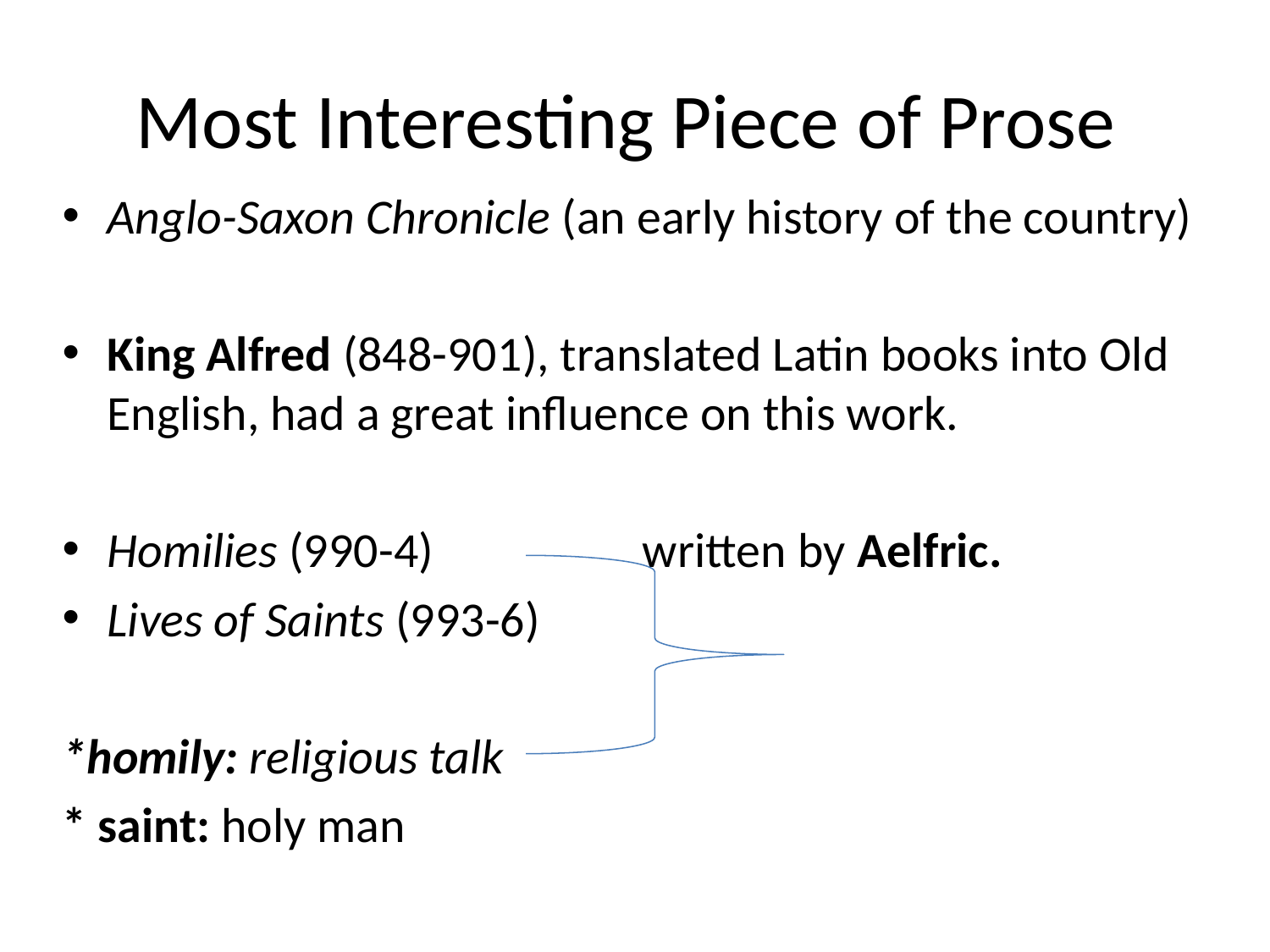

# Most Interesting Piece of Prose
Anglo-Saxon Chronicle (an early history of the country)

King Alfred (848-901), translated Latin books into Old English, had a great influence on this work.

Homilies (990-4)                   written by Aelfric.
Lives of Saints (993-6)

*homily: religious talk
* saint: holy man